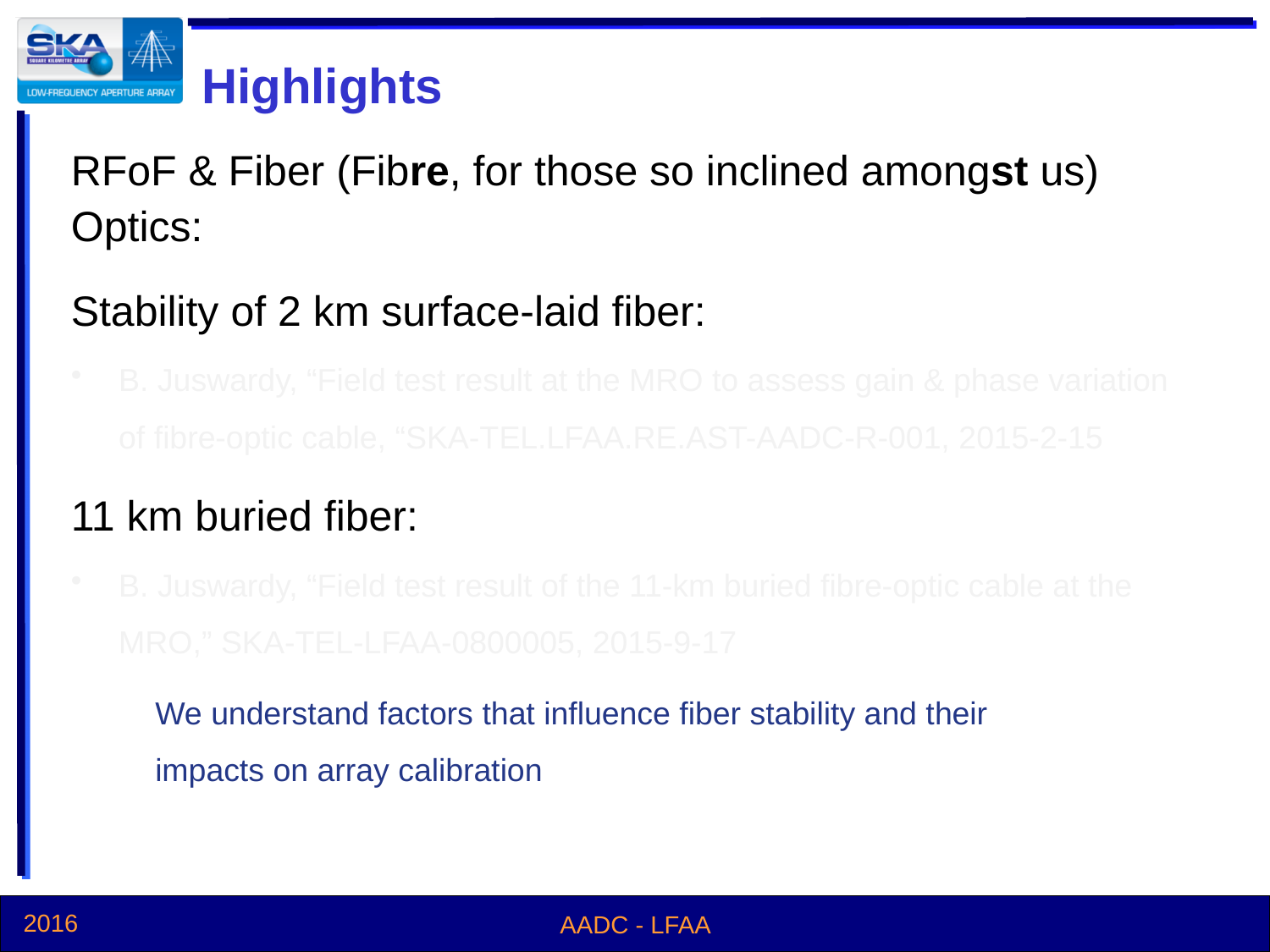

# Highlights
RFoF & Fiber (Fibre, for those so inclined amongst us) Optics:
Stability of 2 km surface-laid fiber:
B. Juswardy, “Field test result at the MRO to assess gain & phase variation of fibre-optic cable, “SKA-TEL.LFAA.RE.AST-AADC-R-001, 2015-2-15
11 km buried fiber:
B. Juswardy, “Field test result of the 11-km buried fibre-optic cable at the MRO,” SKA-TEL-LFAA-0800005, 2015-9-17

We understand factors that influence fiber stability and their impacts on array calibration